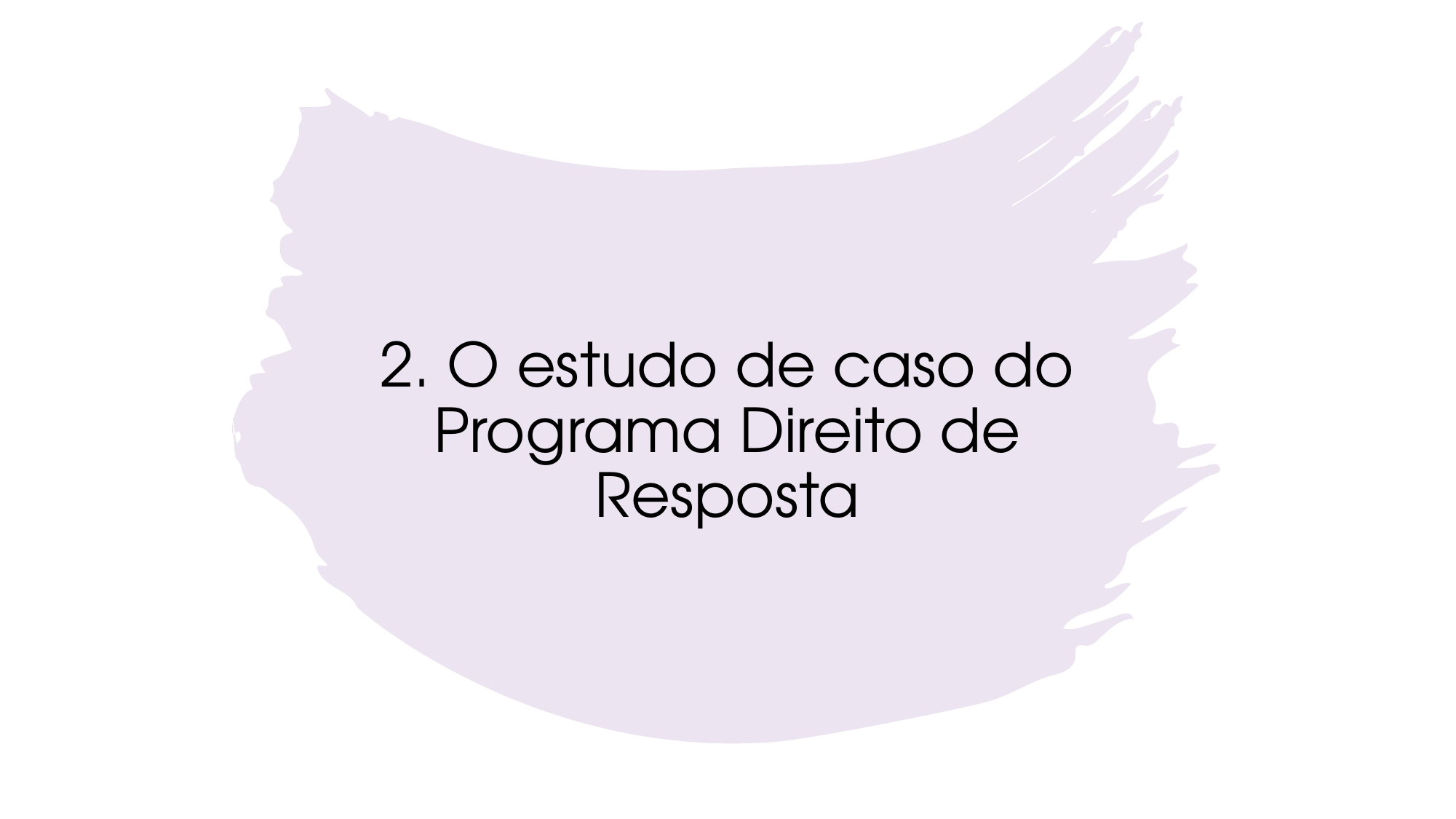

# 2. O estudo de caso do Programa Direito de Resposta